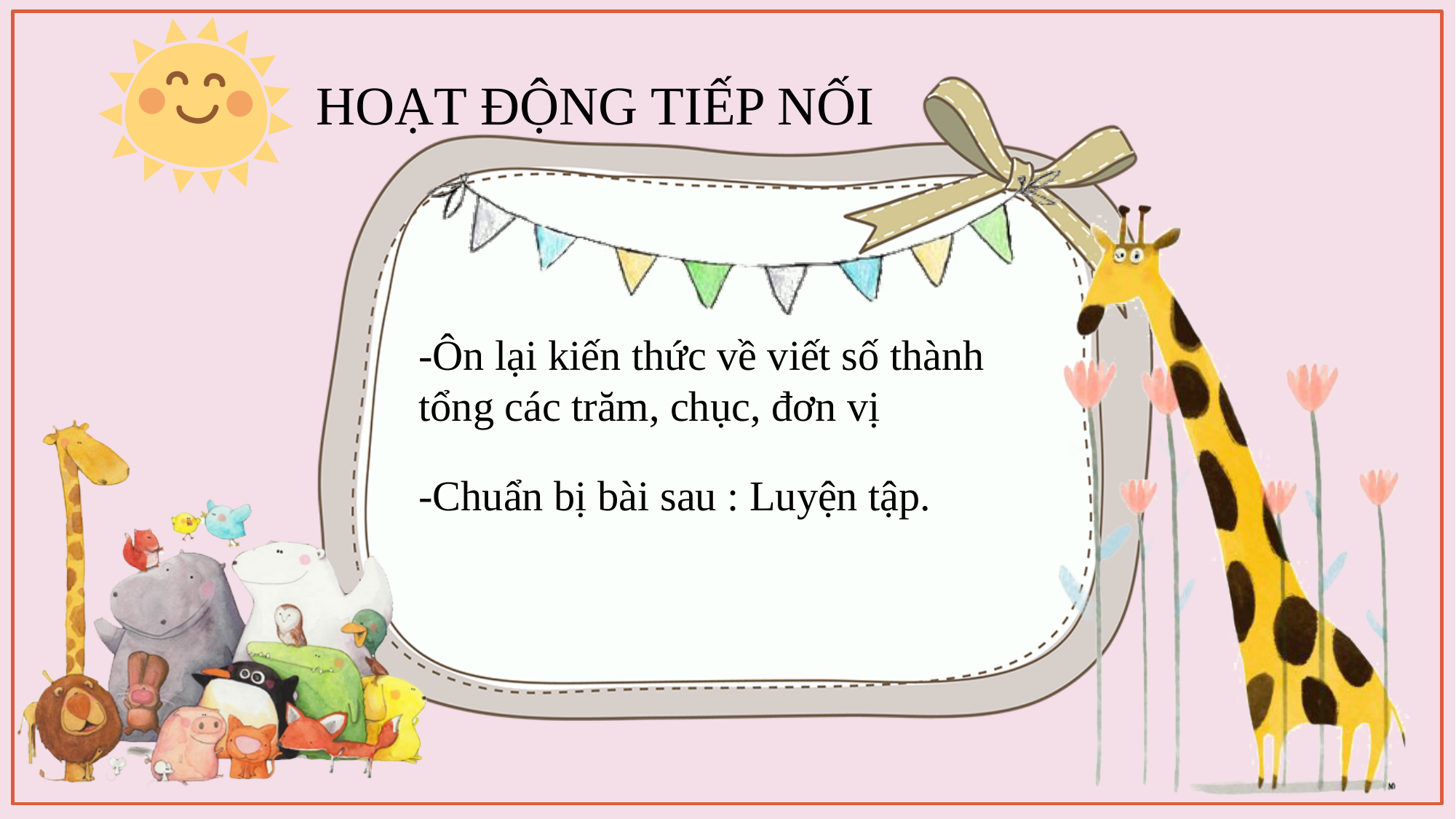

HOẠT ĐỘNG TIẾP NỐI
-Ôn lại kiến thức về viết số thành tổng các trăm, chục, đơn vị
-Chuẩn bị bài sau : Luyện tập.